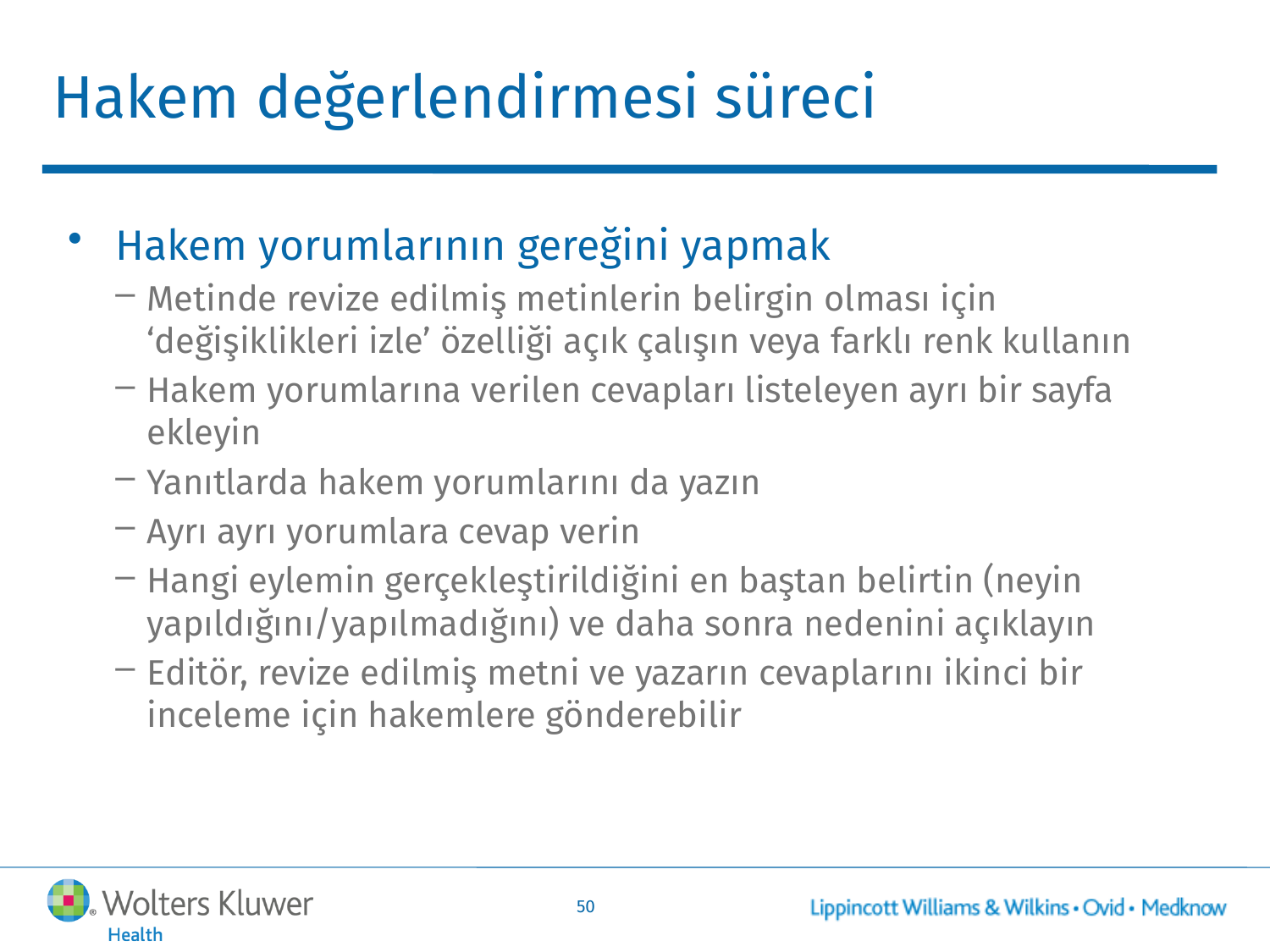

# Hakem değerlendirmesi süreci
Hakem yorumlarının gereğini yapmak
Metinde revize edilmiş metinlerin belirgin olması için ‘değişiklikleri izle’ özelliği açık çalışın veya farklı renk kullanın
Hakem yorumlarına verilen cevapları listeleyen ayrı bir sayfa ekleyin
Yanıtlarda hakem yorumlarını da yazın
Ayrı ayrı yorumlara cevap verin
Hangi eylemin gerçekleştirildiğini en baştan belirtin (neyin yapıldığını/yapılmadığını) ve daha sonra nedenini açıklayın
Editör, revize edilmiş metni ve yazarın cevaplarını ikinci bir inceleme için hakemlere gönderebilir